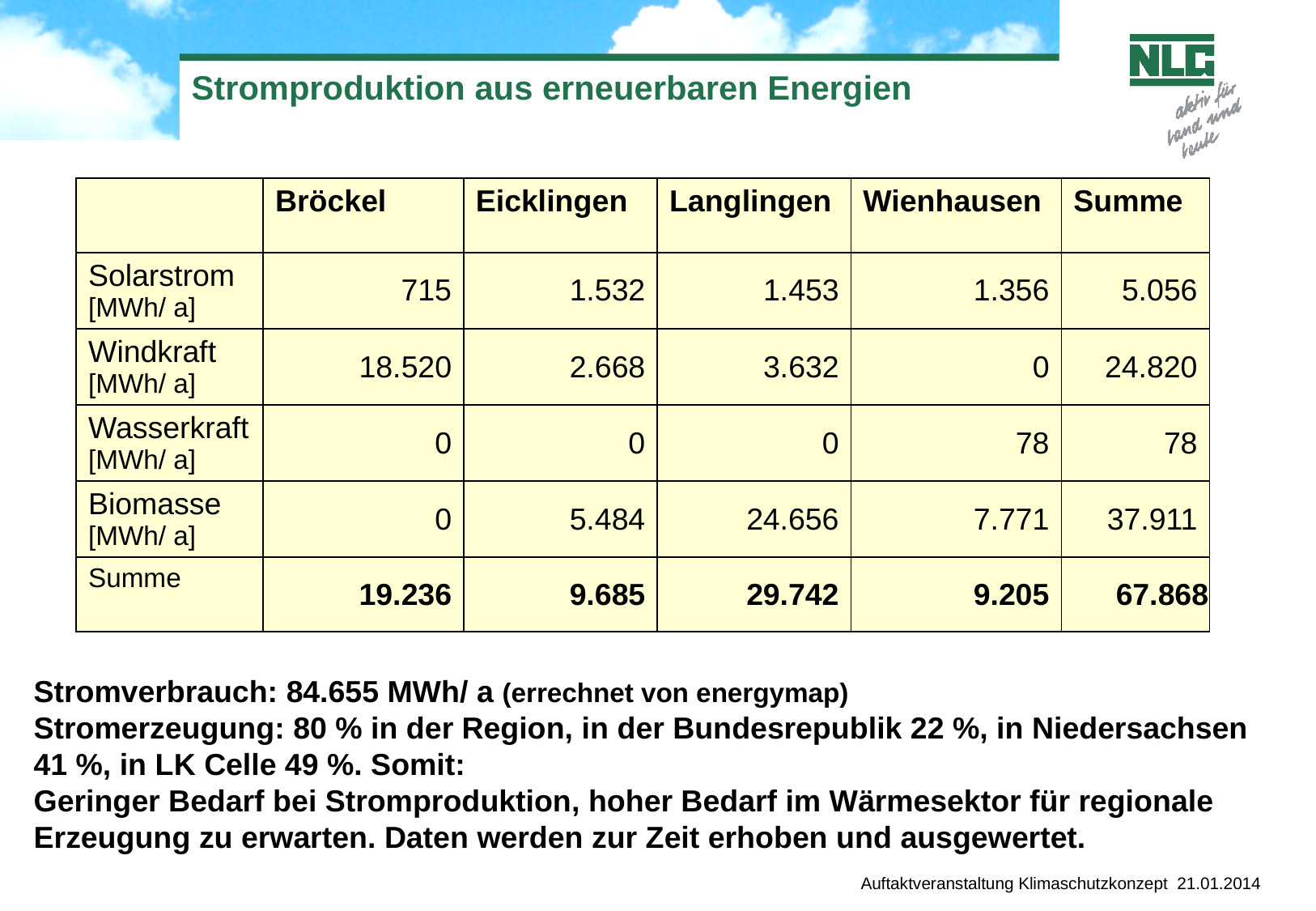

# Stromproduktion aus erneuerbaren Energien
|  | Bröckel | Eicklingen | Langlingen | Wienhausen | Summe |
| --- | --- | --- | --- | --- | --- |
| Solarstrom [MWh/ a] | 715 | 1.532 | 1.453 | 1.356 | 5.056 |
| Windkraft [MWh/ a] | 18.520 | 2.668 | 3.632 | 0 | 24.820 |
| Wasserkraft [MWh/ a] | 0 | 0 | 0 | 78 | 78 |
| Biomasse [MWh/ a] | 0 | 5.484 | 24.656 | 7.771 | 37.911 |
| Summe | 19.236 | 9.685 | 29.742 | 9.205 | 67.868 |
Stromverbrauch: 84.655 MWh/ a (errechnet von energymap)
Stromerzeugung: 80 % in der Region, in der Bundesrepublik 22 %, in Niedersachsen
41 %, in LK Celle 49 %. Somit:
Geringer Bedarf bei Stromproduktion, hoher Bedarf im Wärmesektor für regionale Erzeugung zu erwarten. Daten werden zur Zeit erhoben und ausgewertet.